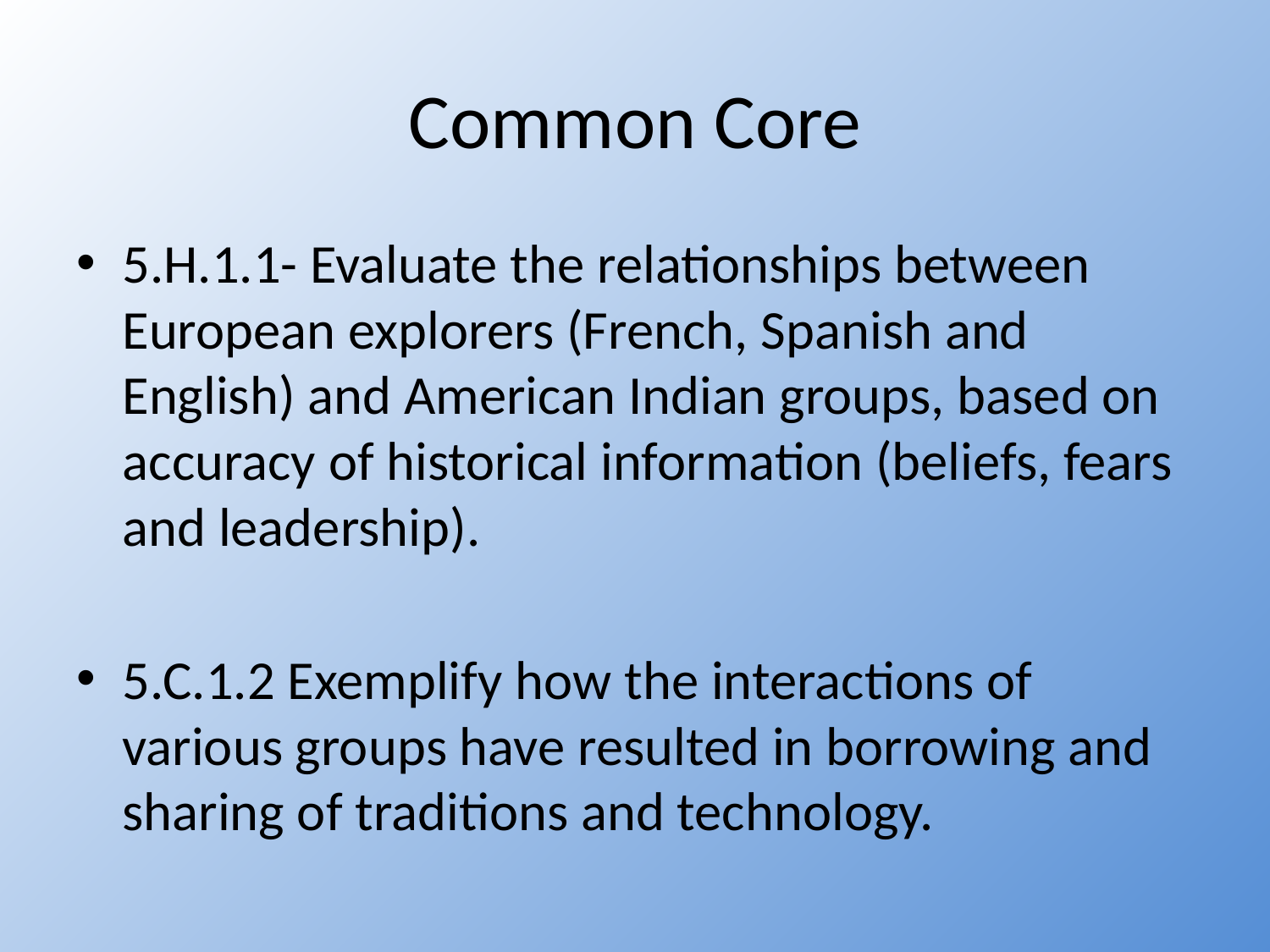

# Common Core
5.H.1.1- Evaluate the relationships between European explorers (French, Spanish and English) and American Indian groups, based on accuracy of historical information (beliefs, fears and leadership).

5.C.1.2 Exemplify how the interactions of various groups have resulted in borrowing and sharing of traditions and technology.